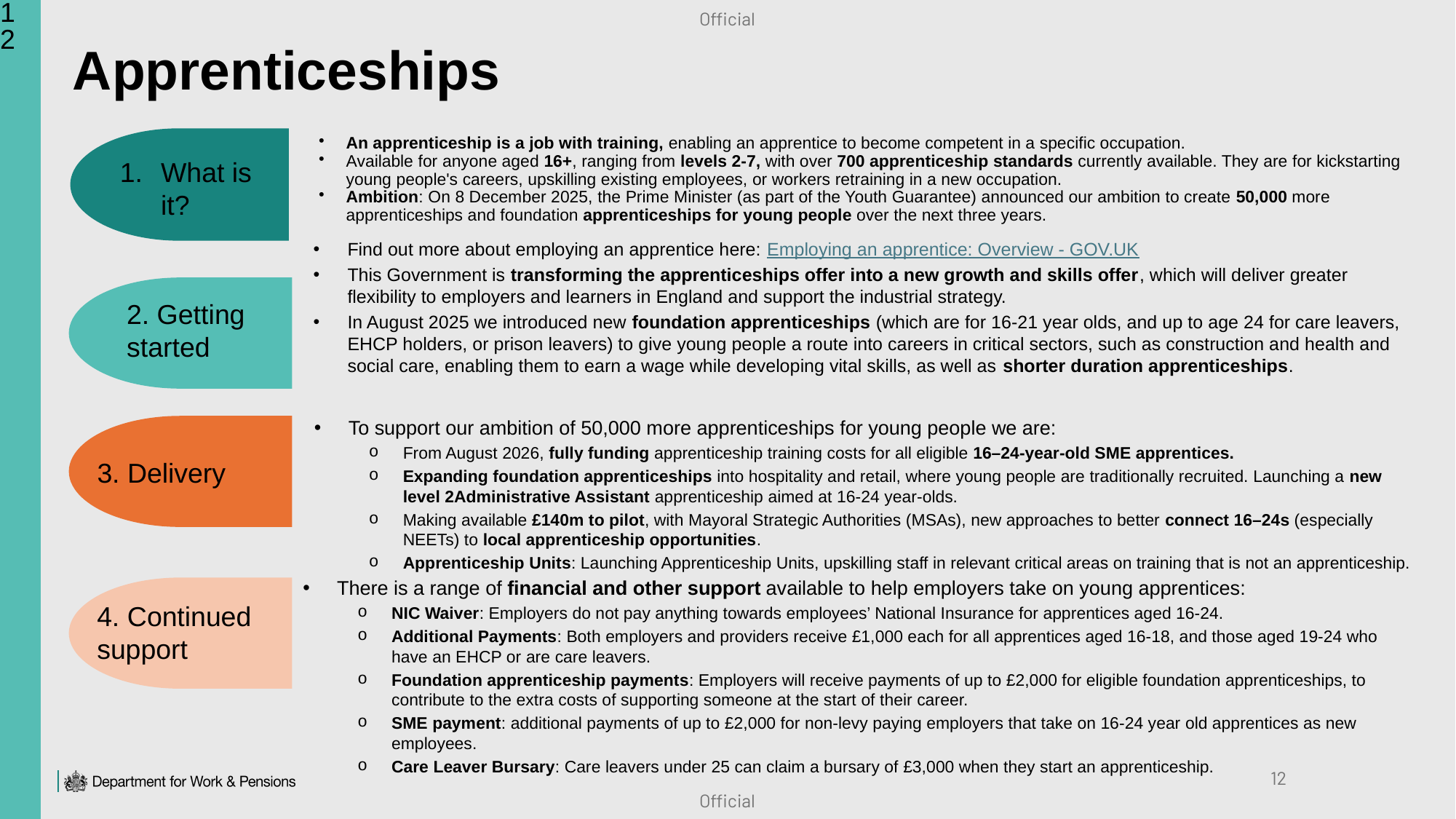

12
Apprenticeships

An apprenticeship is a job with training, enabling an apprentice to become competent in a specific occupation. ​
Available for anyone aged 16+, ranging from levels 2-7, with over 700 apprenticeship standards currently available. They are for kickstarting young people's careers, upskilling existing employees, or workers retraining in a new occupation.​
Ambition: On 8 December 2025, the Prime Minister (as part of the Youth Guarantee) announced our ambition to create 50,000 more apprenticeships and foundation apprenticeships for young people over the next three years.​
What is it?
Find out more about employing an apprentice here: Employing an apprentice: Overview - GOV.UK
This Government is transforming the apprenticeships offer into a new growth and skills offer, which will deliver greater flexibility to employers and learners in England and support the industrial strategy.
In August 2025 we introduced new foundation apprenticeships (which are for 16-21 year olds, and up to age 24 for care leavers, EHCP holders, or prison leavers) to give young people a route into careers in critical sectors, such as construction and health and social care, enabling them to earn a wage while developing vital skills, as well as shorter duration apprenticeships.

2. Getting started
To support our ambition of 50,000 more apprenticeships for young people we are:
From August 2026, fully funding apprenticeship training costs for all eligible 16–24-year-old SME apprentices.
Expanding foundation apprenticeships into hospitality and retail, where young people are traditionally recruited. Launching a new level 2Administrative Assistant apprenticeship aimed at 16-24 year-olds.
Making available £140m to pilot, with Mayoral Strategic Authorities (MSAs), new approaches to better connect 16–24s (especially NEETs) to local apprenticeship opportunities.
Apprenticeship Units: Launching Apprenticeship Units, upskilling staff in relevant critical areas on training that is not an apprenticeship.

3. Delivery
There is a range of financial and other support available to help employers take on young apprentices:
NIC Waiver: Employers do not pay anything towards employees’ National Insurance for apprentices aged 16-24.
Additional Payments: Both employers and providers receive £1,000 each for all apprentices aged 16-18, and those aged 19-24 who have an EHCP or are care leavers.
Foundation apprenticeship payments: Employers will receive payments of up to £2,000 for eligible foundation apprenticeships, to contribute to the extra costs of supporting someone at the start of their career.
SME payment: additional payments of up to £2,000 for non-levy paying employers that take on 16-24 year old apprentices as new employees.
Care Leaver Bursary: Care leavers under 25 can claim a bursary of £3,000 when they start an apprenticeship.

4. Continued support